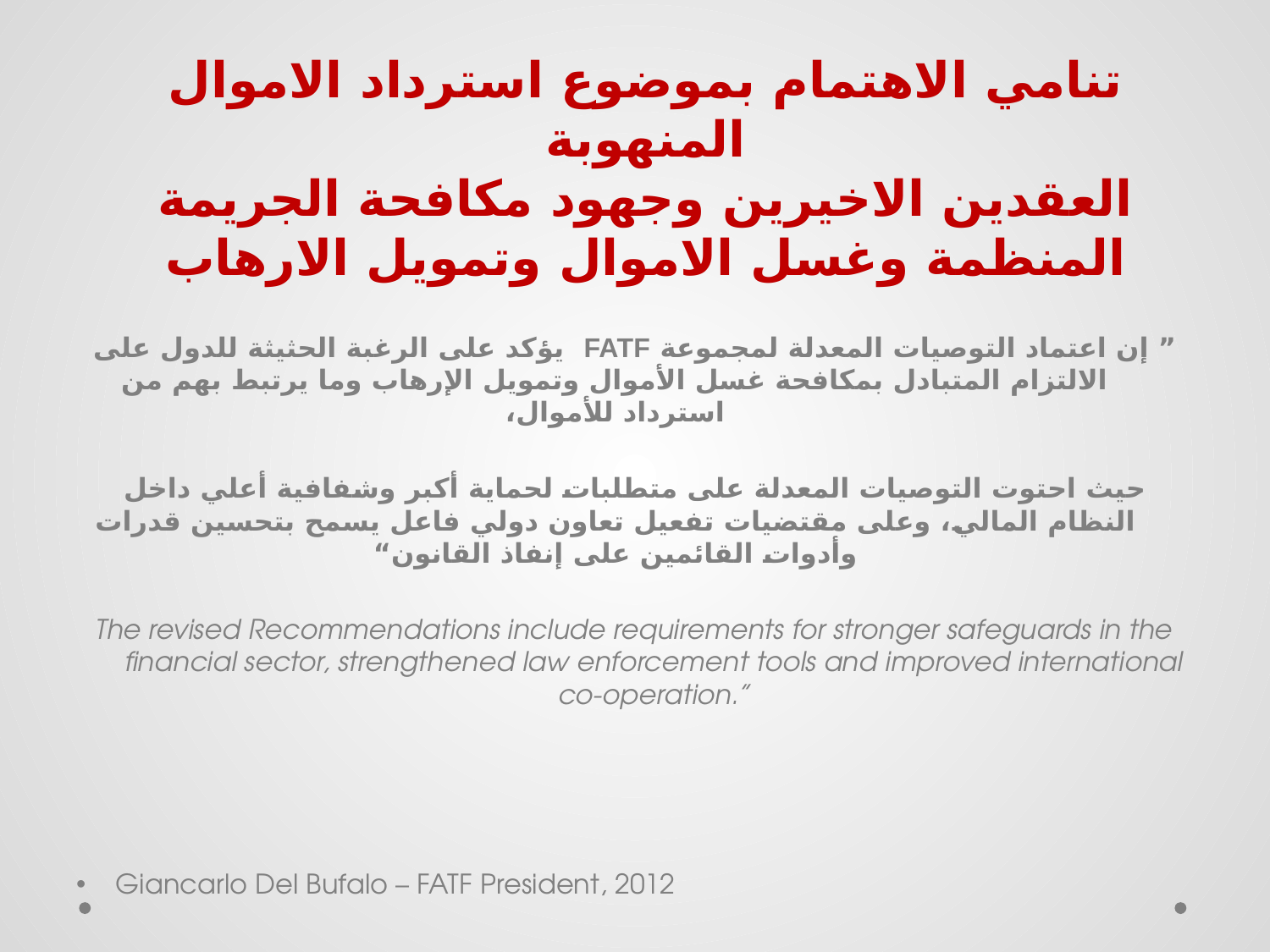

تنامي الاهتمام بموضوع استرداد الاموال المنهوبة
العقدين الاخيرين وجهود مكافحة الجريمة المنظمة وغسل الاموال وتمويل الارهاب

” إن اعتماد التوصيات المعدلة لمجموعة FATF  يؤكد على الرغبة الحثيثة للدول على الالتزام المتبادل بمكافحة غسل الأموال وتمويل الإرهاب وما يرتبط بهم من استرداد للأموال،

حيث احتوت التوصيات المعدلة على متطلبات لحماية أكبر وشفافية أعلي داخل النظام المالي، وعلى مقتضيات تفعيل تعاون دولي فاعل يسمح بتحسين قدرات وأدوات القائمين على إنفاذ القانون“

The revised Recommendations include requirements for stronger safeguards in the financial sector, strengthened law enforcement tools and improved international co-operation.”

Giancarlo Del Bufalo – FATF President, 2012